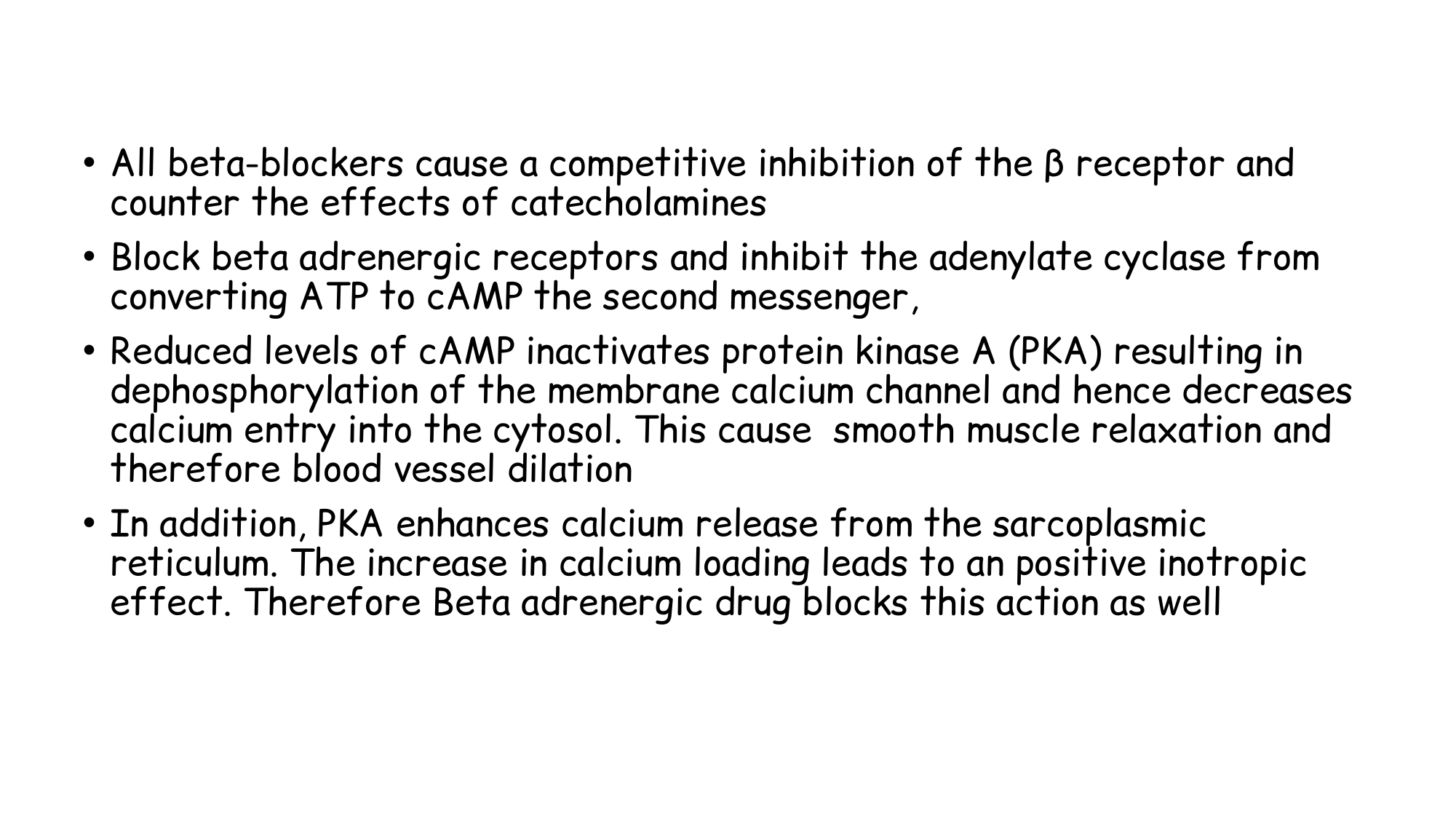

All beta-blockers cause a competitive inhibition of the β receptor and counter the effects of catecholamines
Block beta adrenergic receptors and inhibit the adenylate cyclase from converting ATP to cAMP the second messenger,
Reduced levels of cAMP inactivates protein kinase A (PKA) resulting in  dephosphorylation of the membrane calcium channel and hence decreases calcium entry into the cytosol. This cause  smooth muscle relaxation and therefore blood vessel dilation
In addition, PKA enhances calcium release from the sarcoplasmic reticulum. The increase in calcium loading leads to an positive inotropic effect. Therefore Beta adrenergic drug blocks this action as well